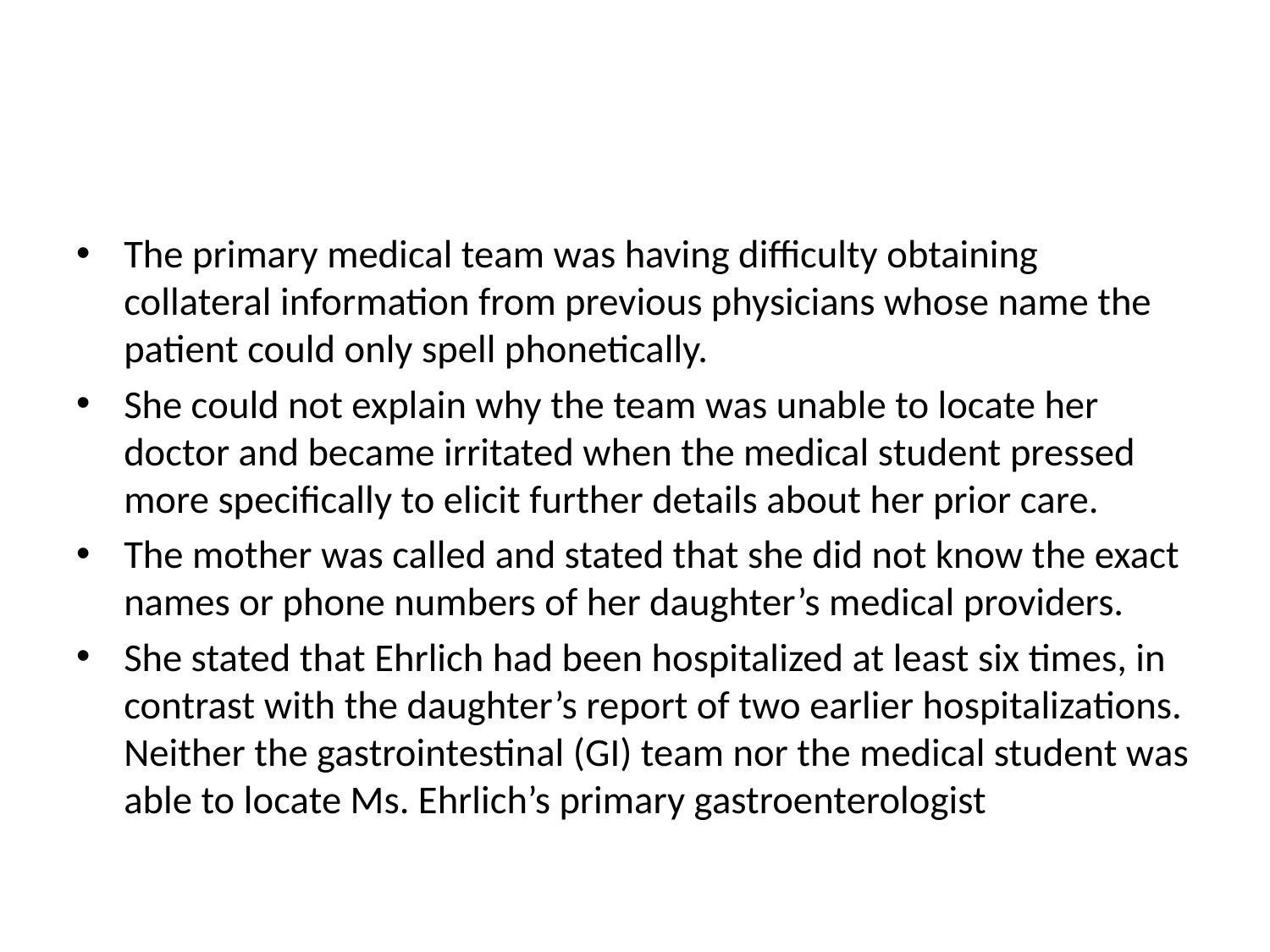

#
The primary medical team was having difficulty obtaining collateral information from previous physicians whose name the patient could only spell phonetically.
She could not explain why the team was unable to locate her doctor and became irritated when the medical student pressed more specifically to elicit further details about her prior care.
The mother was called and stated that she did not know the exact names or phone numbers of her daughter’s medical providers.
She stated that Ehrlich had been hospitalized at least six times, in contrast with the daughter’s report of two earlier hospitalizations. Neither the gastrointestinal (GI) team nor the medical student was able to locate Ms. Ehrlich’s primary gastroenterologist